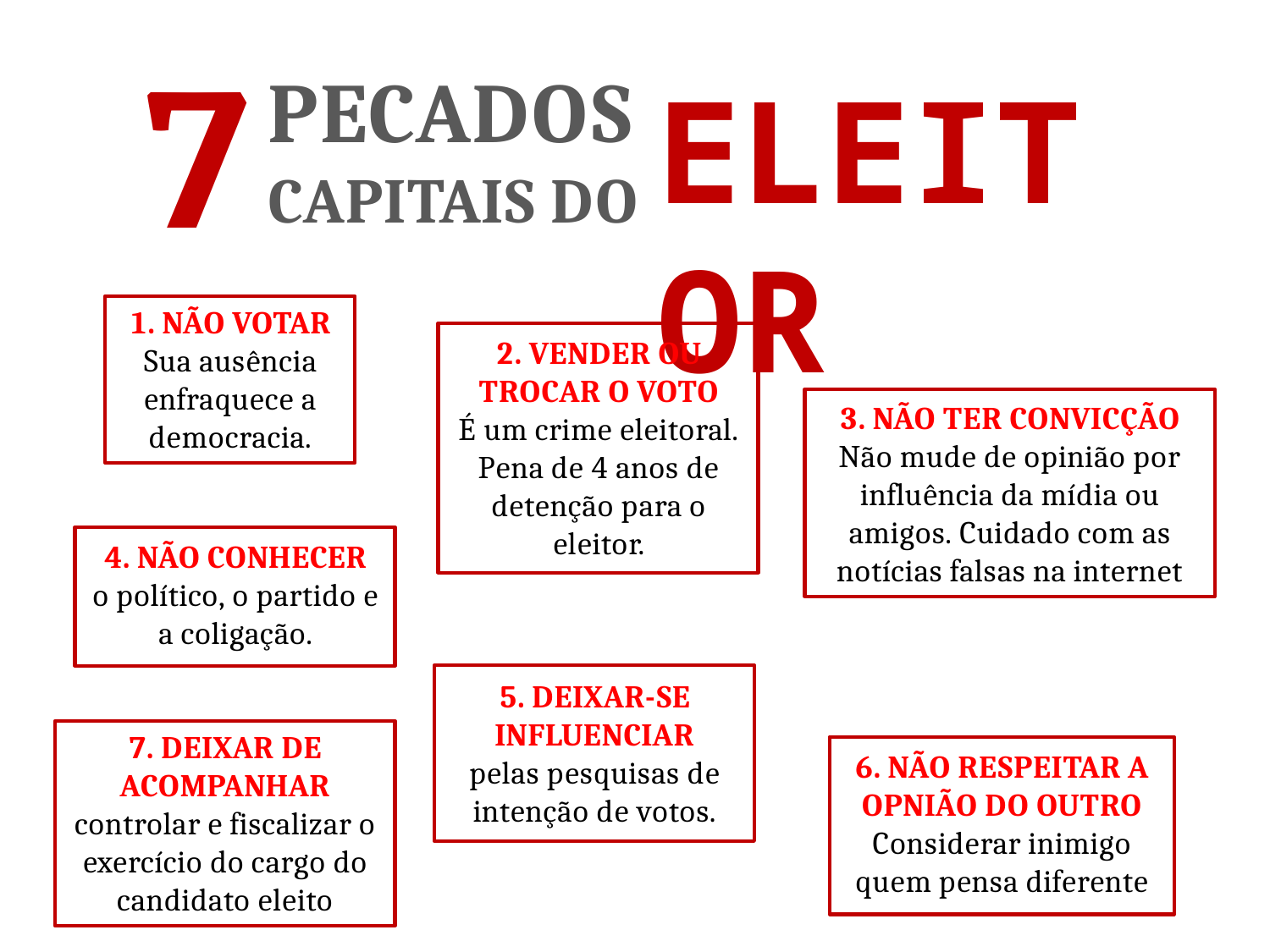

7
PECADOS
CAPITAIS DO
ELEITOR
1. NÃO VOTAR
Sua ausência enfraquece a democracia.

2. VENDER OU TROCAR O VOTO
É um crime eleitoral. Pena de 4 anos de detenção para o eleitor.

3. NÃO TER CONVICÇÃO
Não mude de opinião por influência da mídia ou amigos. Cuidado com as notícias falsas na internet

4. NÃO CONHECER
o político, o partido e a coligação.

5. DEIXAR-SE INFLUENCIAR
pelas pesquisas de intenção de votos.

7. DEIXAR DE ACOMPANHAR
controlar e fiscalizar o exercício do cargo do candidato eleito

6. NÃO RESPEITAR A OPNIÃO DO OUTRO
Considerar inimigo quem pensa diferente